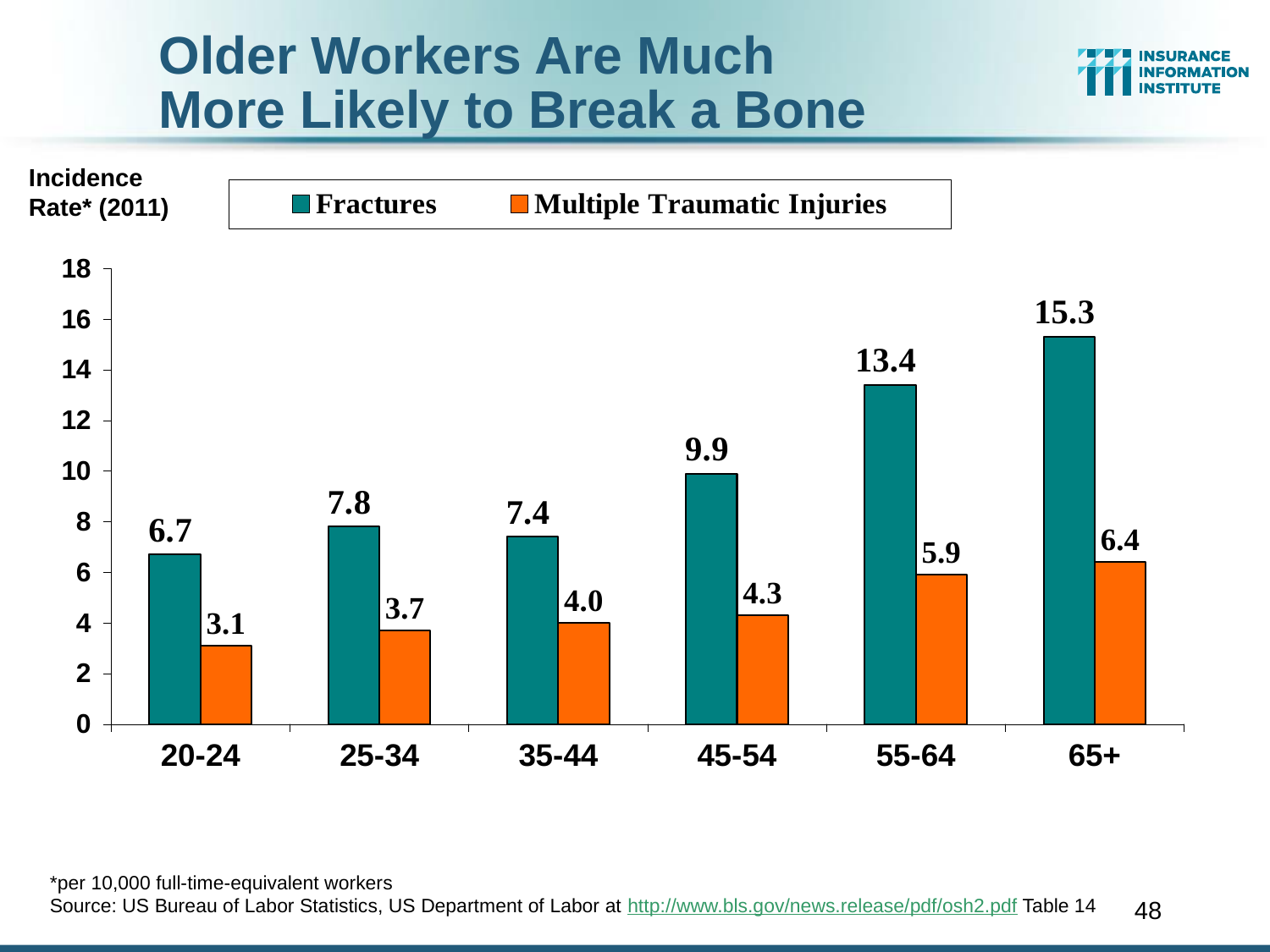

Older Workers Are Much
More Likely to Break a Bone
Incidence Rate* (2011)

### Chart

| Category | Fractures | Multiple Traumatic Injuries |
|---|---|---|
| 20-24 | 6.7 | 3.1 |
| 25-34 | 7.8 | 3.7 |
| 35-44 | 7.4 | 4.0 |
| 45-54 | 9.9 | 4.3 |
| 55-64 | 13.4 | 5.9 |
| 65+ | 15.3 | 6.4 |
*per 10,000 full-time-equivalent workers
Source: US Bureau of Labor Statistics, US Department of Labor at http://www.bls.gov/news.release/pdf/osh2.pdf Table 14
48